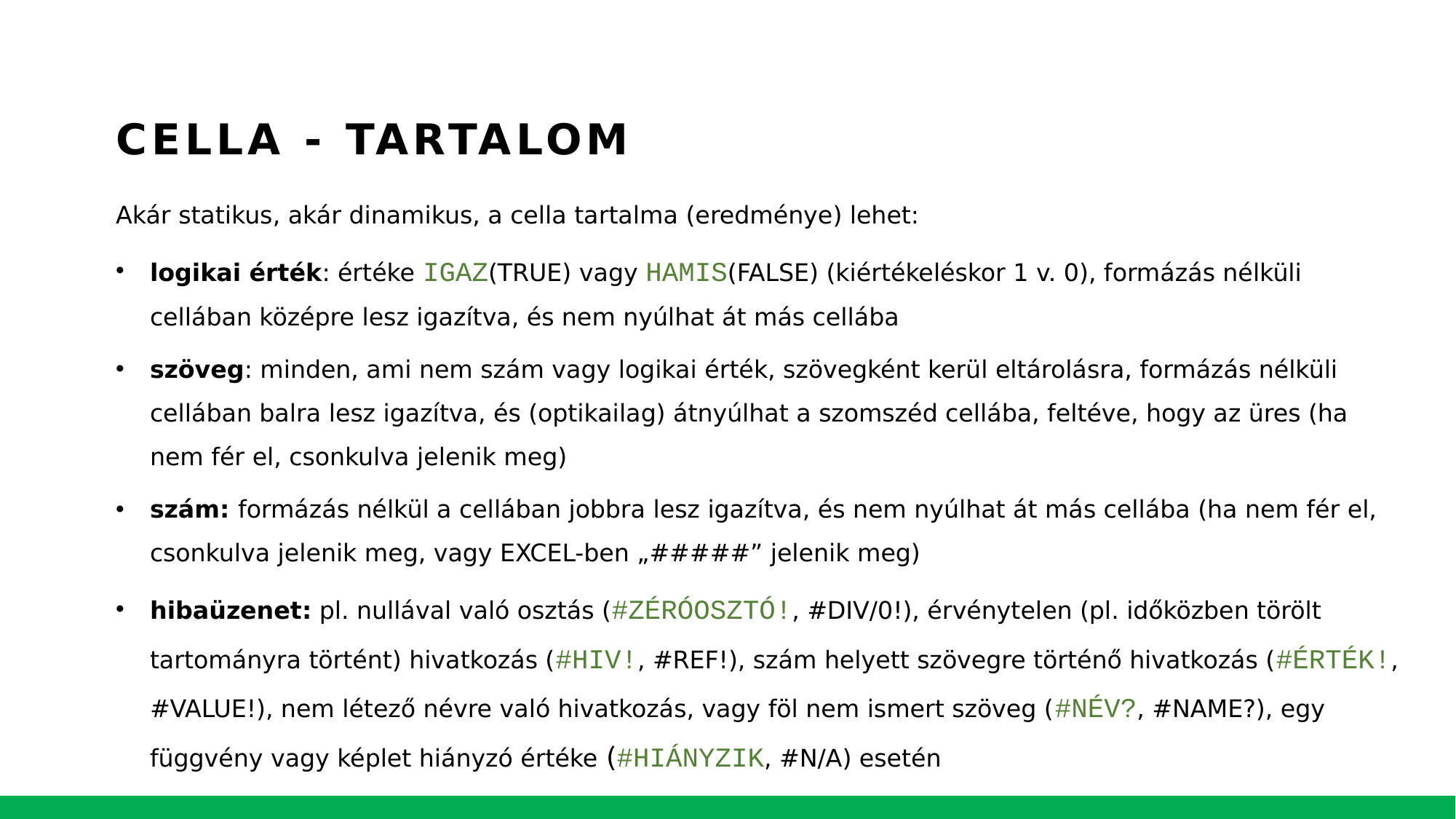

CELLA - TARTALOM
Akár statikus, akár dinamikus, a cella tartalma (eredménye) lehet:
logikai érték: értéke IGAZ(TRUE) vagy HAMIS(FALSE) (kiértékeléskor 1 v. 0), formázás nélküli cellában középre lesz igazítva, és nem nyúlhat át más cellába
szöveg: minden, ami nem szám vagy logikai érték, szövegként kerül eltárolásra, formázás nélküli cellában balra lesz igazítva, és (optikailag) átnyúlhat a szomszéd cellába, feltéve, hogy az üres (ha nem fér el, csonkulva jelenik meg)
szám: formázás nélkül a cellában jobbra lesz igazítva, és nem nyúlhat át más cellába (ha nem fér el, csonkulva jelenik meg, vagy EXCEL-ben „#####” jelenik meg)
hibaüzenet: pl. nullával való osztás (#ZÉRÓOSZTÓ!, #DIV/0!), érvénytelen (pl. időközben törölt tartományra történt) hivatkozás (#HIV!, #REF!), szám helyett szövegre történő hivatkozás (#ÉRTÉK!, #VALUE!), nem létező névre való hivatkozás, vagy föl nem ismert szöveg (#NÉV?, #NAME?), egy függvény vagy képlet hiányzó értéke (#HIÁNYZIK, #N/A) esetén